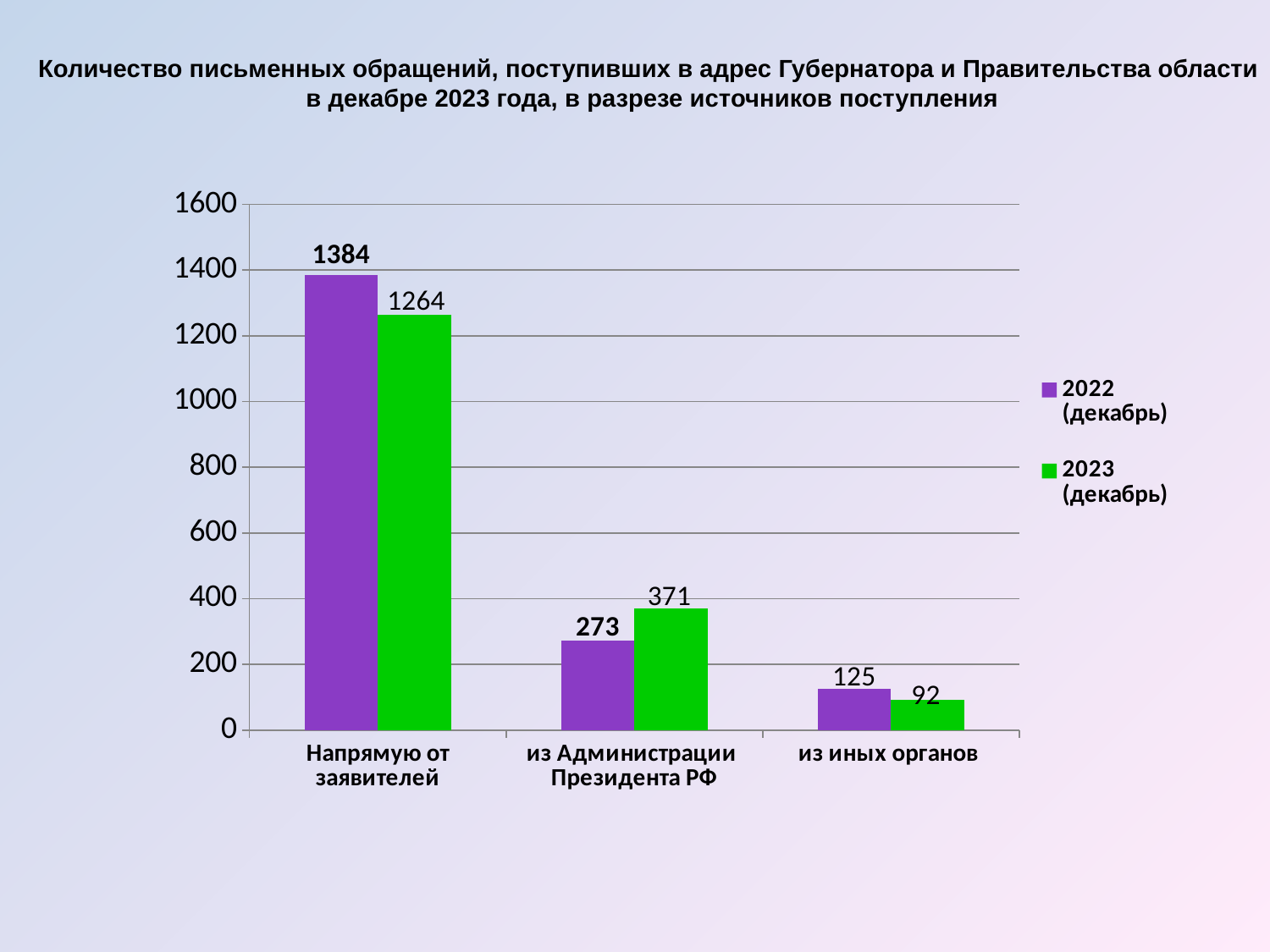

Количество письменных обращений, поступивших в адрес Губернатора и Правительства области
в декабре 2023 года, в разрезе источников поступления

### Chart

| Category | 2022 (декабрь) | 2023 (декабрь) |
|---|---|---|
| Напрямую от заявителей | 1384.0 | 1264.0 |
| из Администрации  Президента РФ | 273.0 | 371.0 |
| из иных органов  | 125.0 | 92.0 |